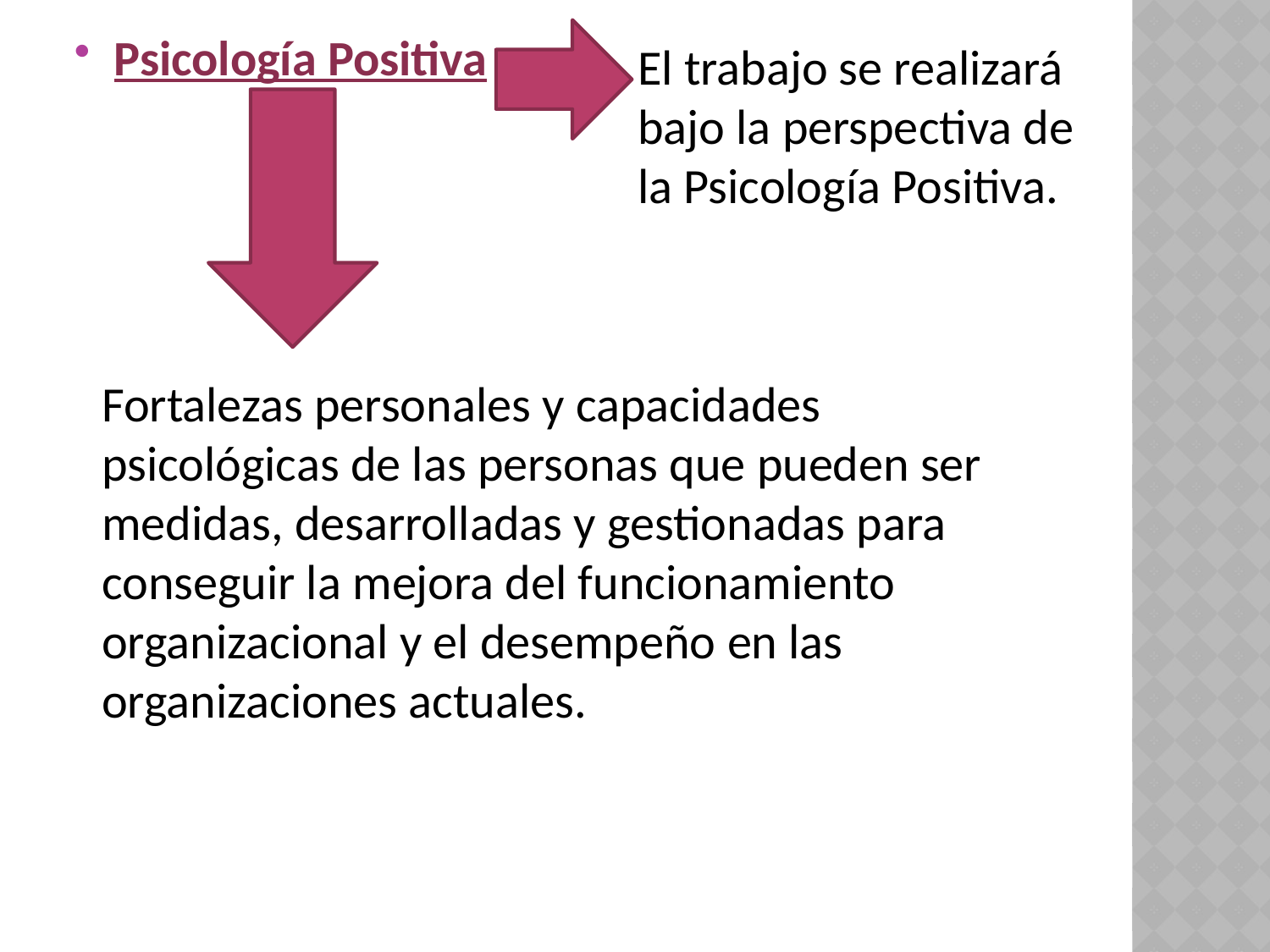

Psicología Positiva

El trabajo se realizará bajo la perspectiva de la Psicología Positiva.

Fortalezas personales y capacidades psicológicas de las personas que pueden ser medidas, desarrolladas y gestionadas para conseguir la mejora del funcionamiento organizacional y el desempeño en las organizaciones actuales.